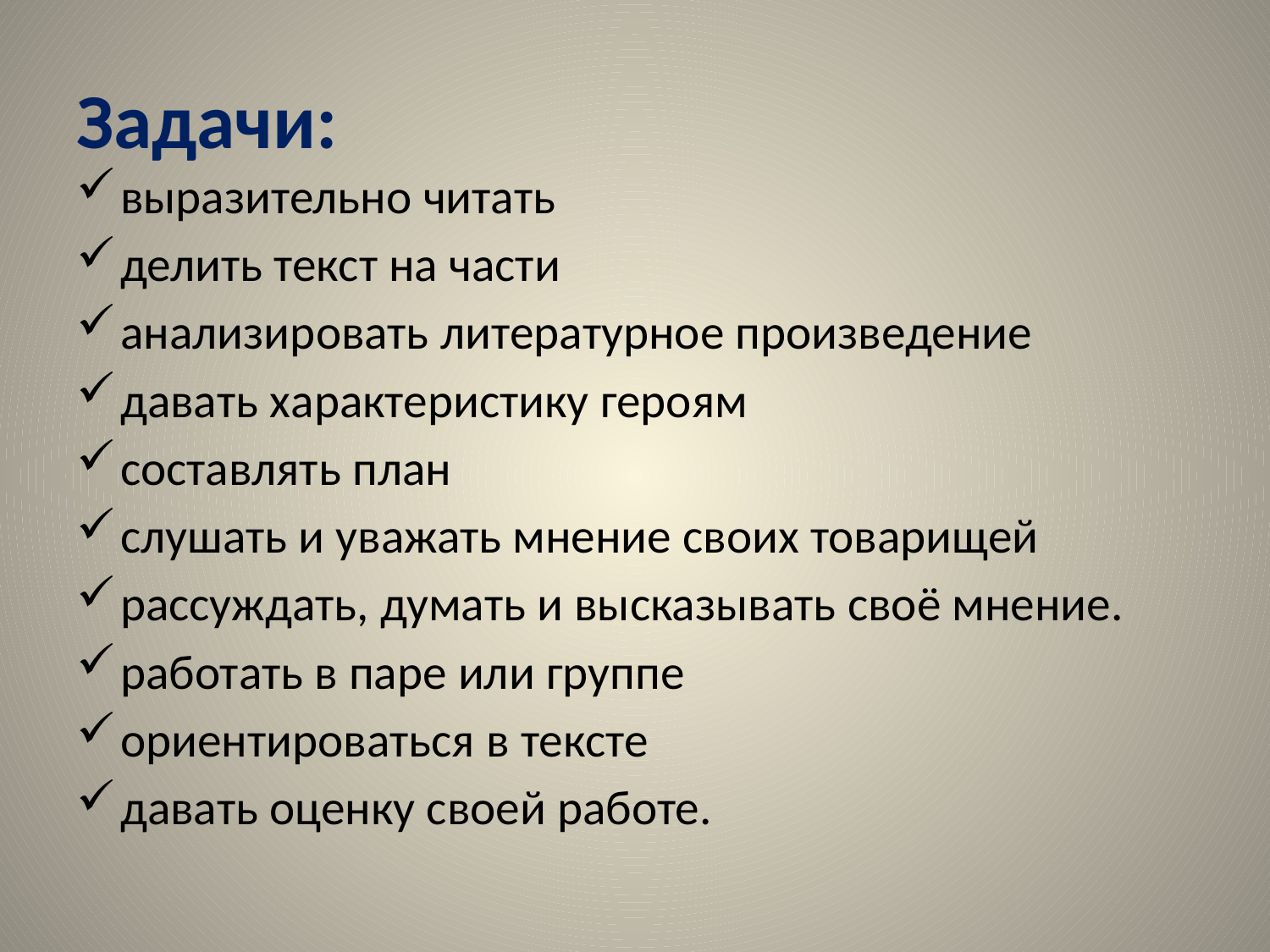

# Задачи:
выразительно читать
делить текст на части
анализировать литературное произведение
давать характеристику героям
составлять план
слушать и уважать мнение своих товарищей
рассуждать, думать и высказывать своё мнение.
работать в паре или группе
ориентироваться в тексте
давать оценку своей работе.